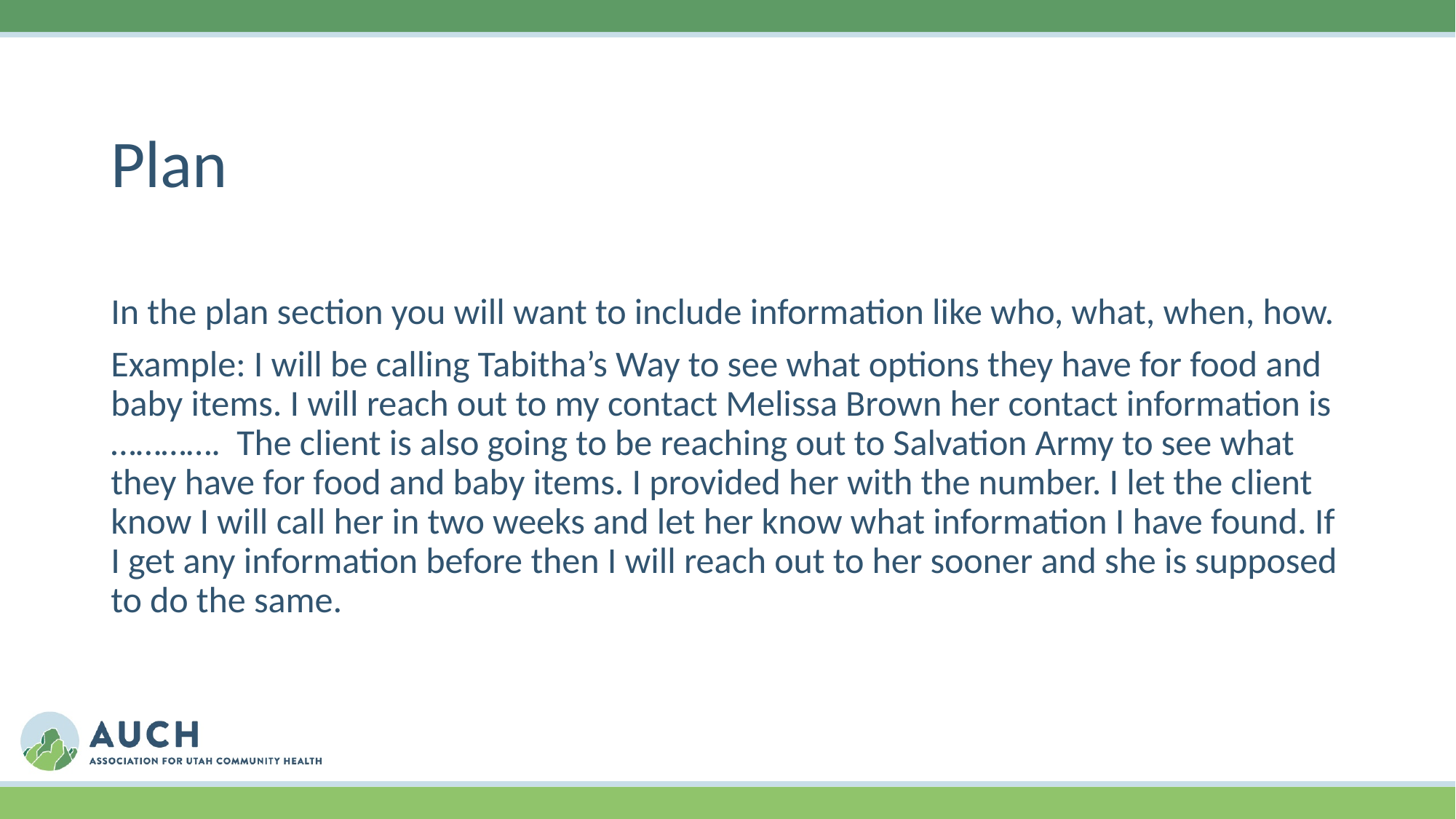

# Plan
In the plan section you will want to include information like who, what, when, how.
Example: I will be calling Tabitha’s Way to see what options they have for food and baby items. I will reach out to my contact Melissa Brown her contact information is ………….  The client is also going to be reaching out to Salvation Army to see what they have for food and baby items. I provided her with the number. I let the client know I will call her in two weeks and let her know what information I have found. If I get any information before then I will reach out to her sooner and she is supposed to do the same.